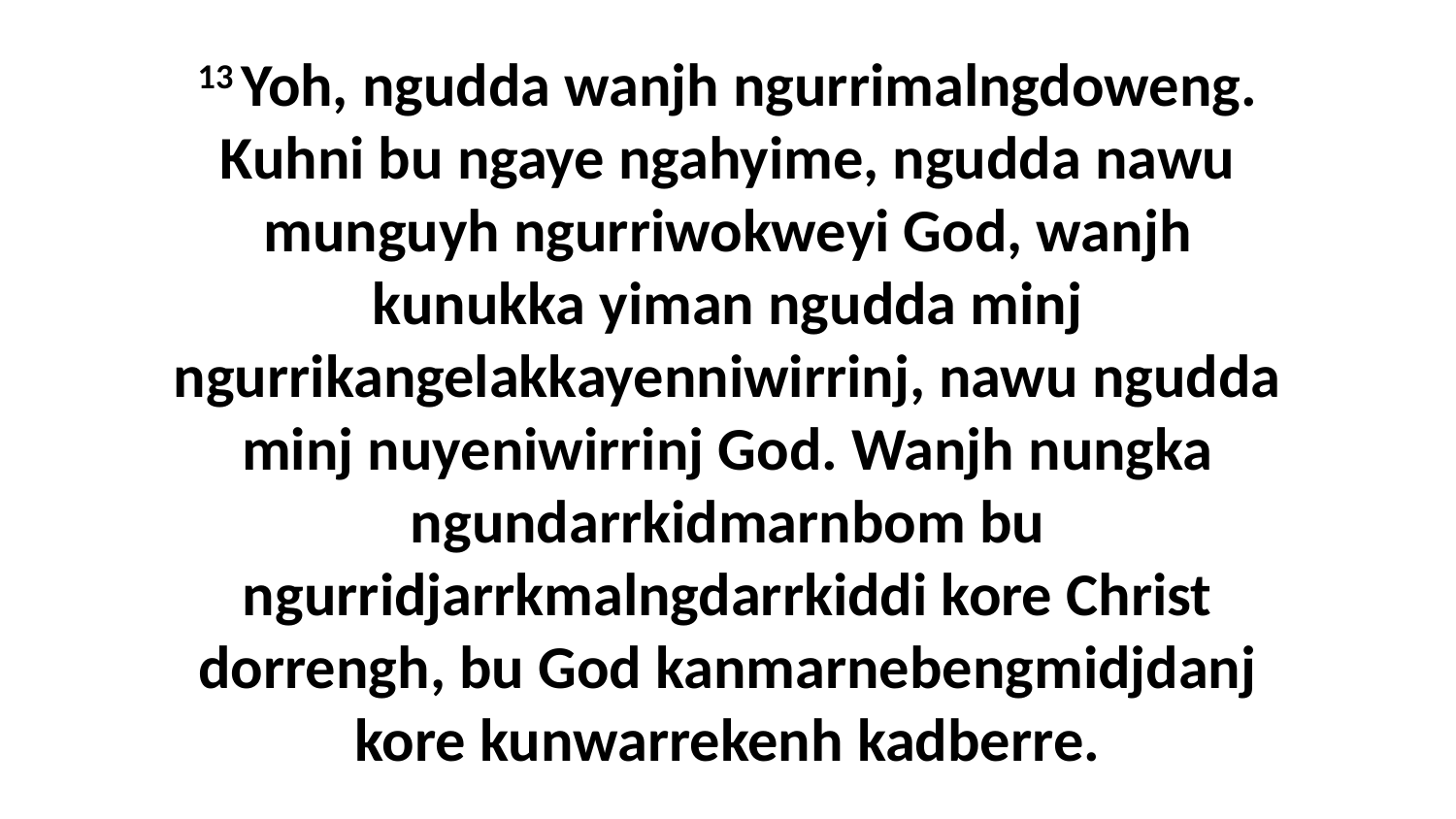

13 Yoh, ngudda wanjh ngurrimalngdoweng. Kuhni bu ngaye ngahyime, ngudda nawu munguyh ngurriwokweyi God, wanjh kunukka yiman ngudda minj ngurrikangelakkayenniwirrinj, nawu ngudda minj nuyeniwirrinj God. Wanjh nungka ngundarrkidmarnbom bu ngurridjarrkmalngdarrkiddi kore Christ dorrengh, bu God kanmarnebengmidjdanj kore kunwarrekenh kadberre.